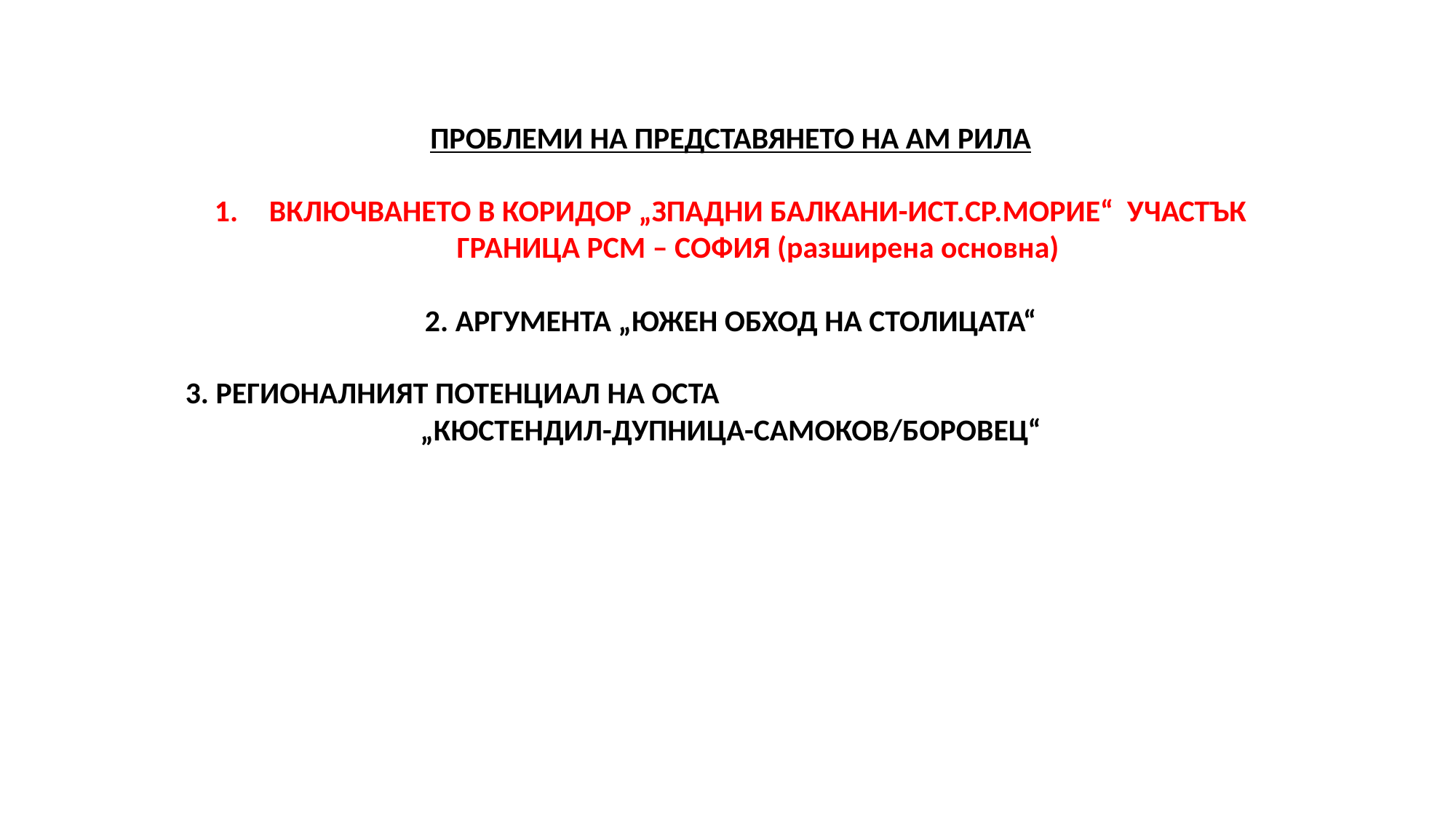

ПРОБЛЕМИ НА ПРЕДСТАВЯНЕТО НА АМ РИЛА

ВКЛЮЧВАНЕТО В КОРИДОР „ЗПАДНИ БАЛКАНИ-ИСТ.СР.МОРИЕ“  УЧАСТЪК ГРАНИЦА РСМ – СОФИЯ (разширена основна)

2. АРГУМЕНТА „ЮЖЕН ОБХОД НА СТОЛИЦАТА“

3. РЕГИОНАЛНИЯТ ПОТЕНЦИАЛ НА ОСТА
„КЮСТЕНДИЛ-ДУПНИЦА-САМОКОВ/БОРОВЕЦ“